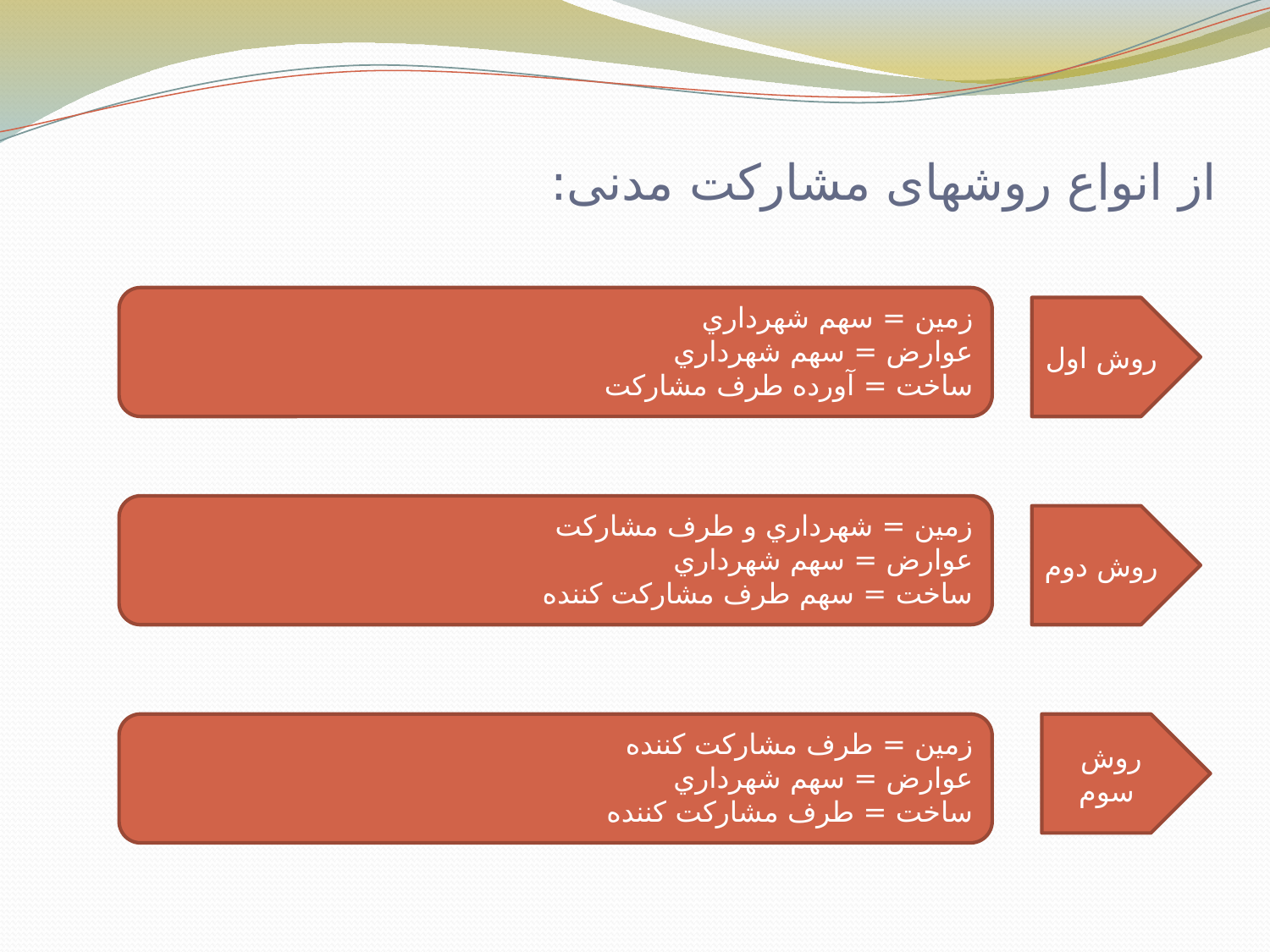

# از انواع روشهای مشارکت مدنی:
زمين = سهم شهرداري
عوارض = سهم شهرداري
ساخت = آورده طرف مشاركت

روش اول
زمين = شهرداري و طرف مشاركت
عوارض = سهم شهرداري
ساخت = سهم طرف مشاركت كننده
روش دوم
زمين = طرف مشاركت كننده
عوارض = سهم شهرداري
ساخت = طرف مشاركت كننده

روش سوم